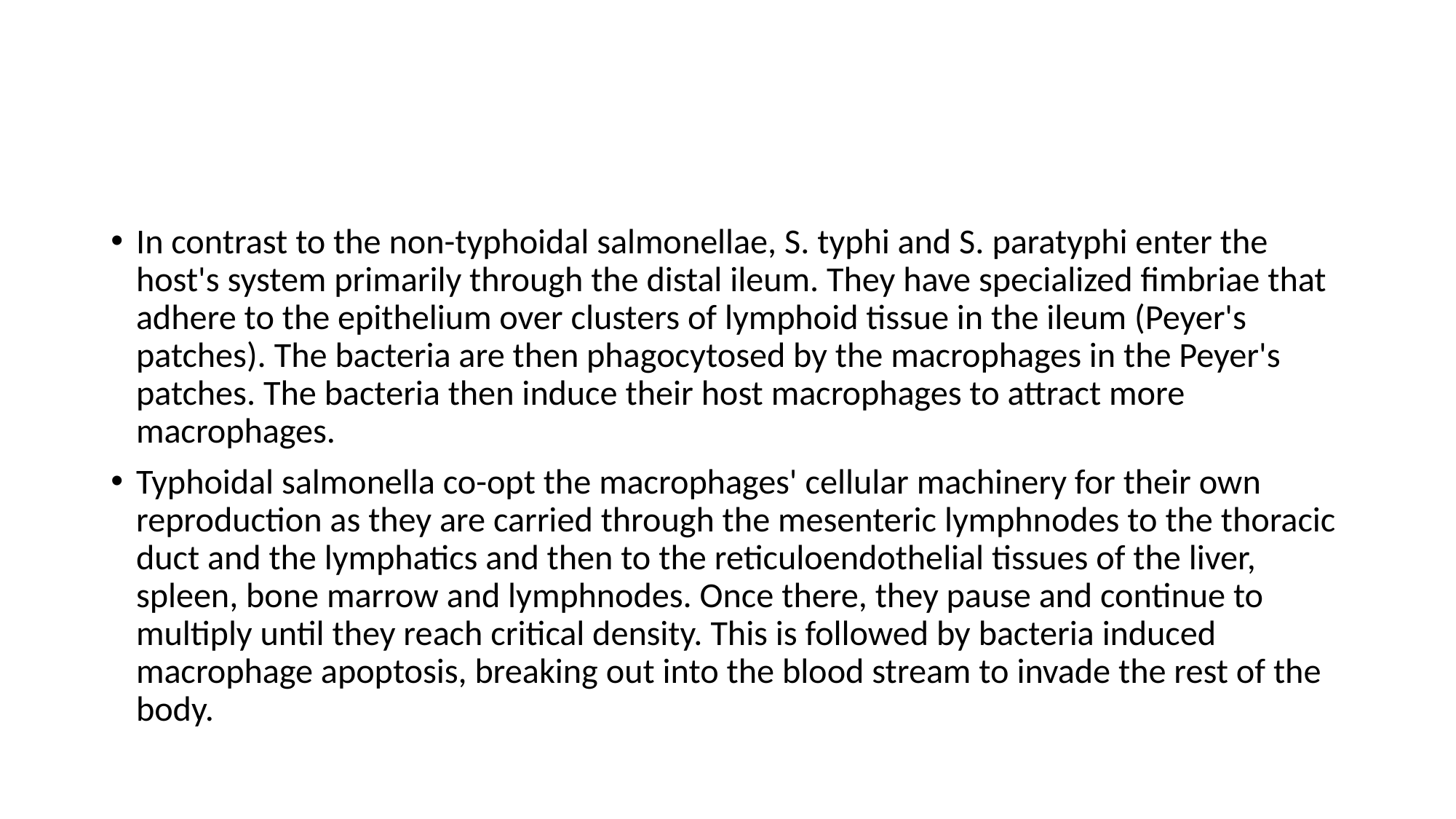

#
In contrast to the non-typhoidal salmonellae, S. typhi and S. paratyphi enter the host's system primarily through the distal ileum. They have specialized fimbriae that adhere to the epithelium over clusters of lymphoid tissue in the ileum (Peyer's patches). The bacteria are then phagocytosed by the macrophages in the Peyer's patches. The bacteria then induce their host macrophages to attract more macrophages.
Typhoidal salmonella co-opt the macrophages' cellular machinery for their own reproduction as they are carried through the mesenteric lymphnodes to the thoracic duct and the lymphatics and then to the reticuloendothelial tissues of the liver, spleen, bone marrow and lymphnodes. Once there, they pause and continue to multiply until they reach critical density. This is followed by bacteria induced macrophage apoptosis, breaking out into the blood stream to invade the rest of the body.